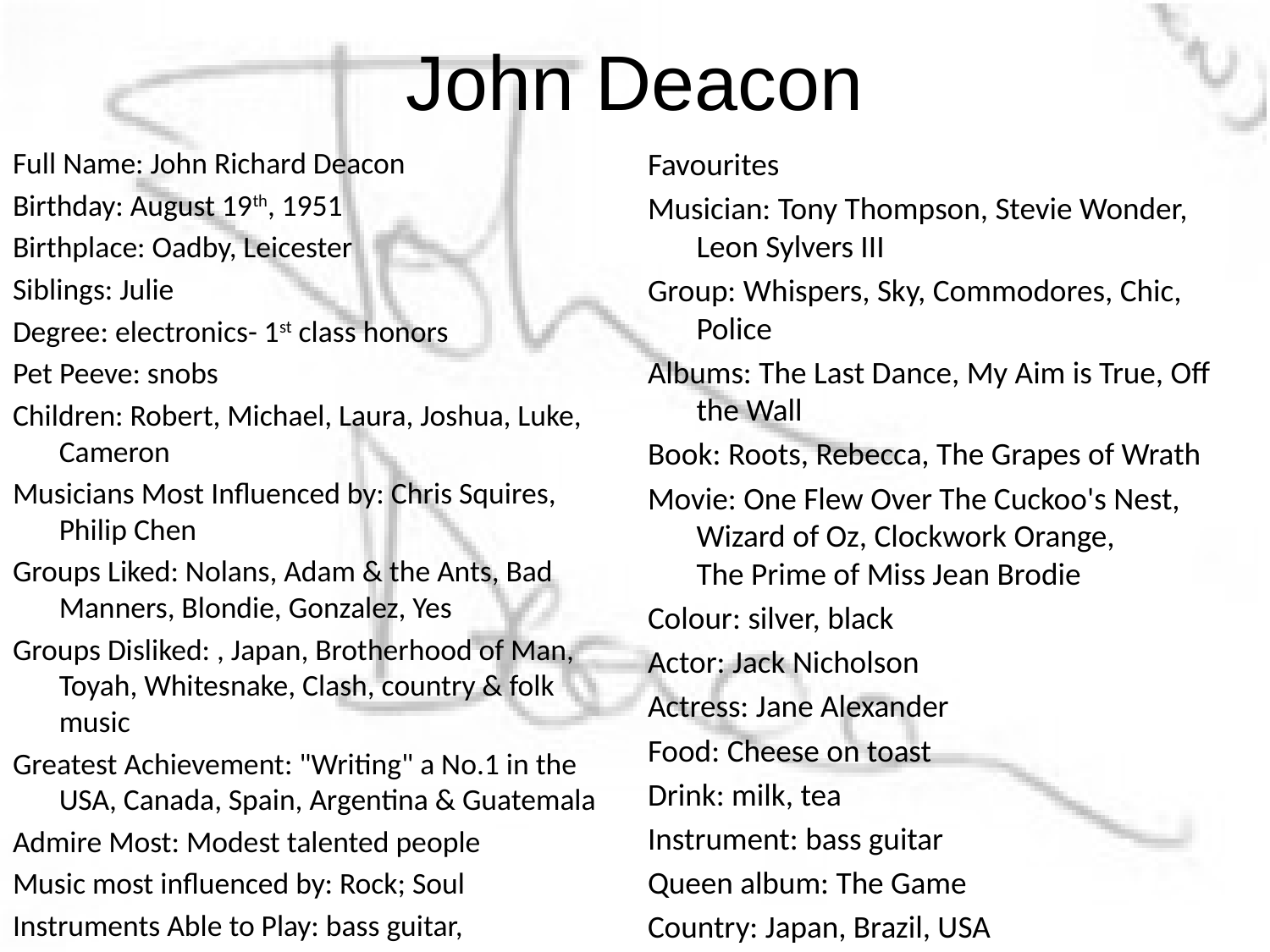

# John Deacon
Full Name: John Richard Deacon
Birthday: August 19th, 1951
Birthplace: Oadby, Leicester
Siblings: Julie
Degree: electronics- 1st class honors
Pet Peeve: snobs
Children: Robert, Michael, Laura, Joshua, Luke, Cameron
Musicians Most Influenced by: Chris Squires, Philip Chen
Groups Liked: Nolans, Adam & the Ants, Bad Manners, Blondie, Gonzalez, Yes
Groups Disliked: , Japan, Brotherhood of Man, Toyah, Whitesnake, Clash, country & folk music
Greatest Achievement: "Writing" a No.1 in the USA, Canada, Spain, Argentina & Guatemala
Admire Most: Modest talented people
Music most influenced by: Rock; Soul
Instruments Able to Play: bass guitar,
Favourites
Musician: Tony Thompson, Stevie Wonder, Leon Sylvers III
Group: Whispers, Sky, Commodores, Chic, Police
Albums: The Last Dance, My Aim is True, Off the Wall
Book: Roots, Rebecca, The Grapes of Wrath
Movie: One Flew Over The Cuckoo's Nest, Wizard of Oz, Clockwork Orange,
The Prime of Miss Jean Brodie
Colour: silver, black
Actor: Jack Nicholson
Actress: Jane Alexander
Food: Cheese on toast
Drink: milk, tea
Instrument: bass guitar
Queen album: The Game
Country: Japan, Brazil, USA